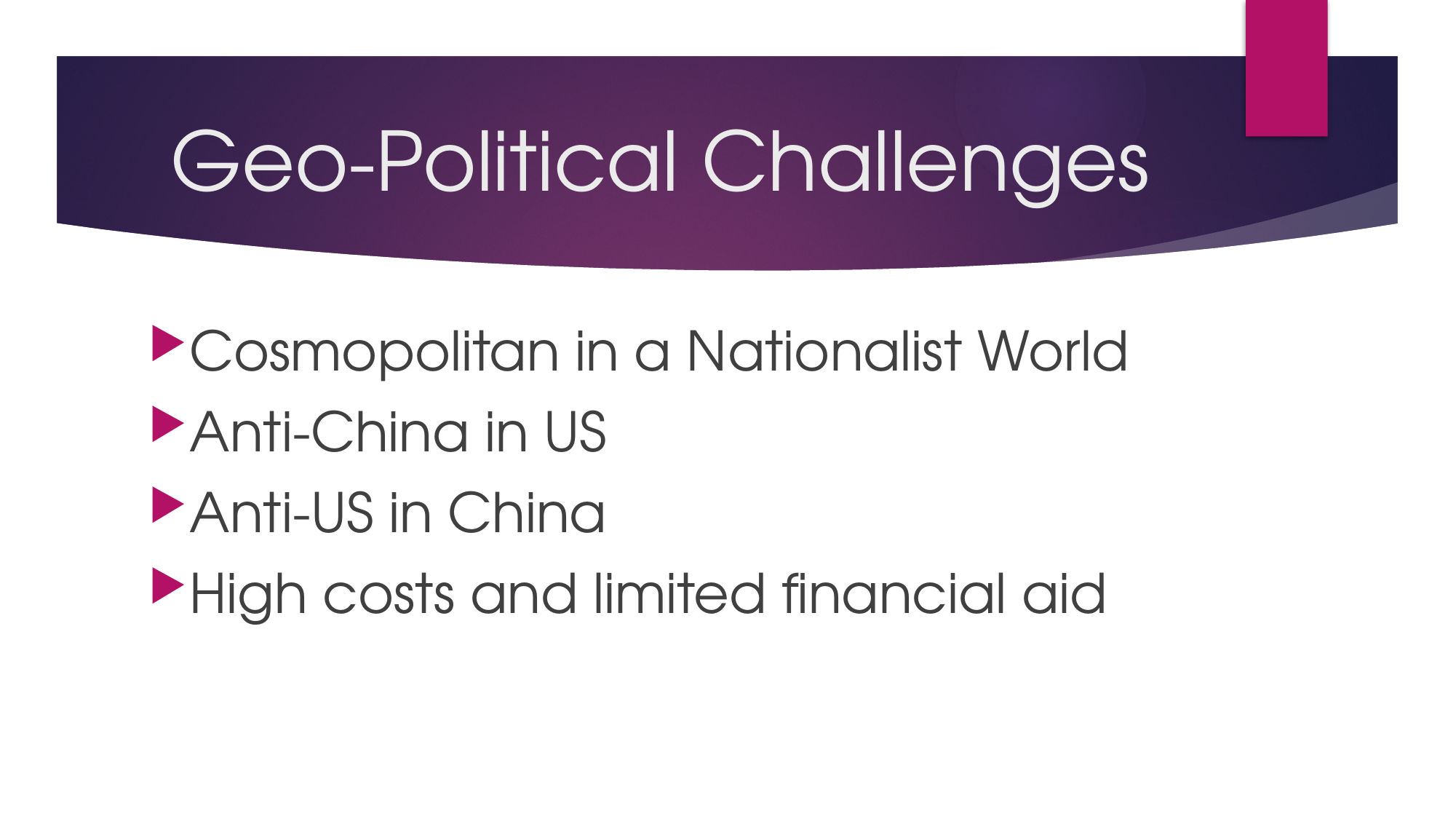

# Geo-Political Challenges
Cosmopolitan in a Nationalist World
Anti-China in US
Anti-US in China
High costs and limited financial aid